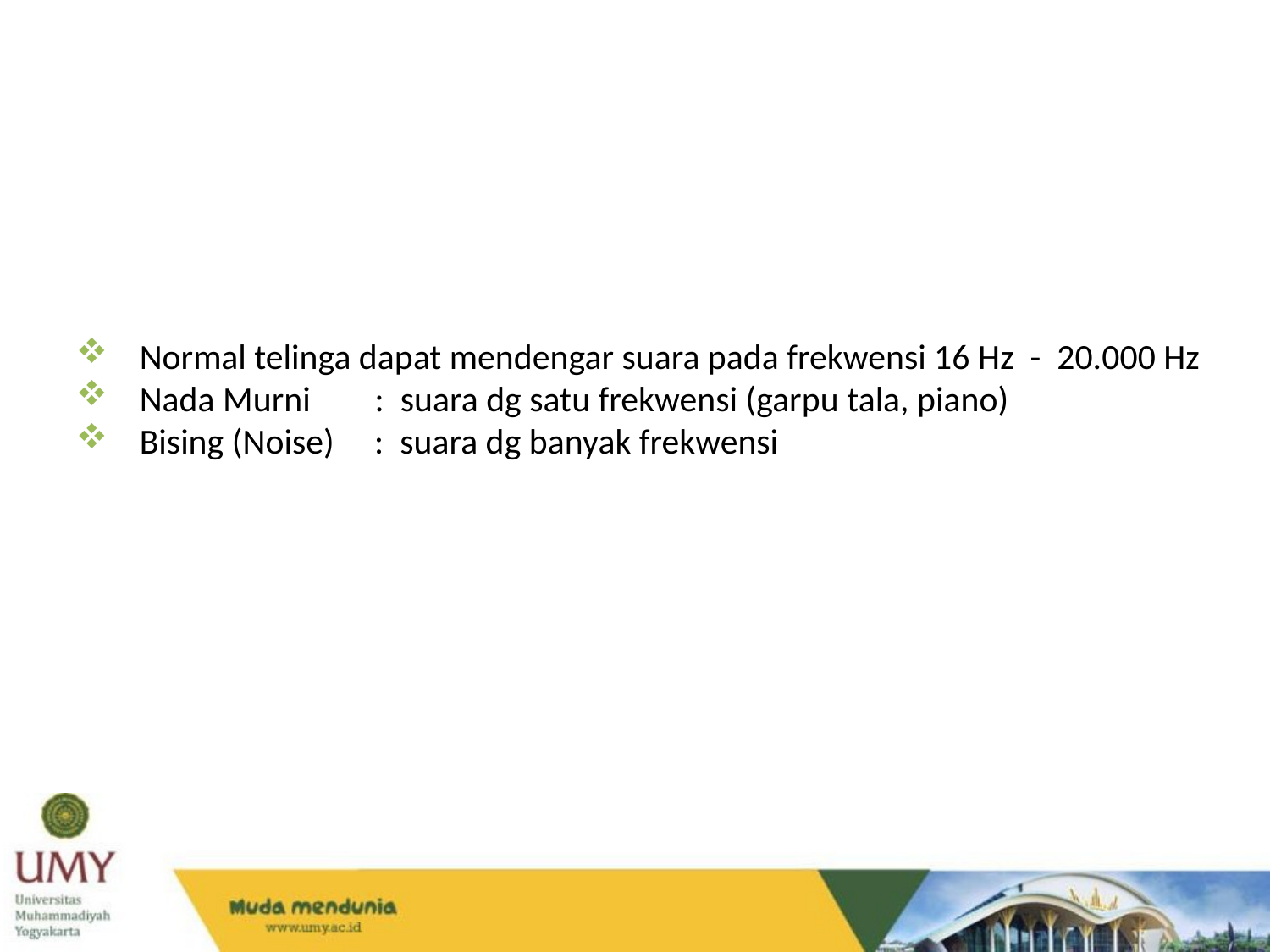

Normal telinga dapat mendengar suara pada frekwensi 16 Hz  -  20.000 Hz
Nada Murni        :  suara dg satu frekwensi (garpu tala, piano)
Bising (Noise)     :  suara dg banyak frekwensi